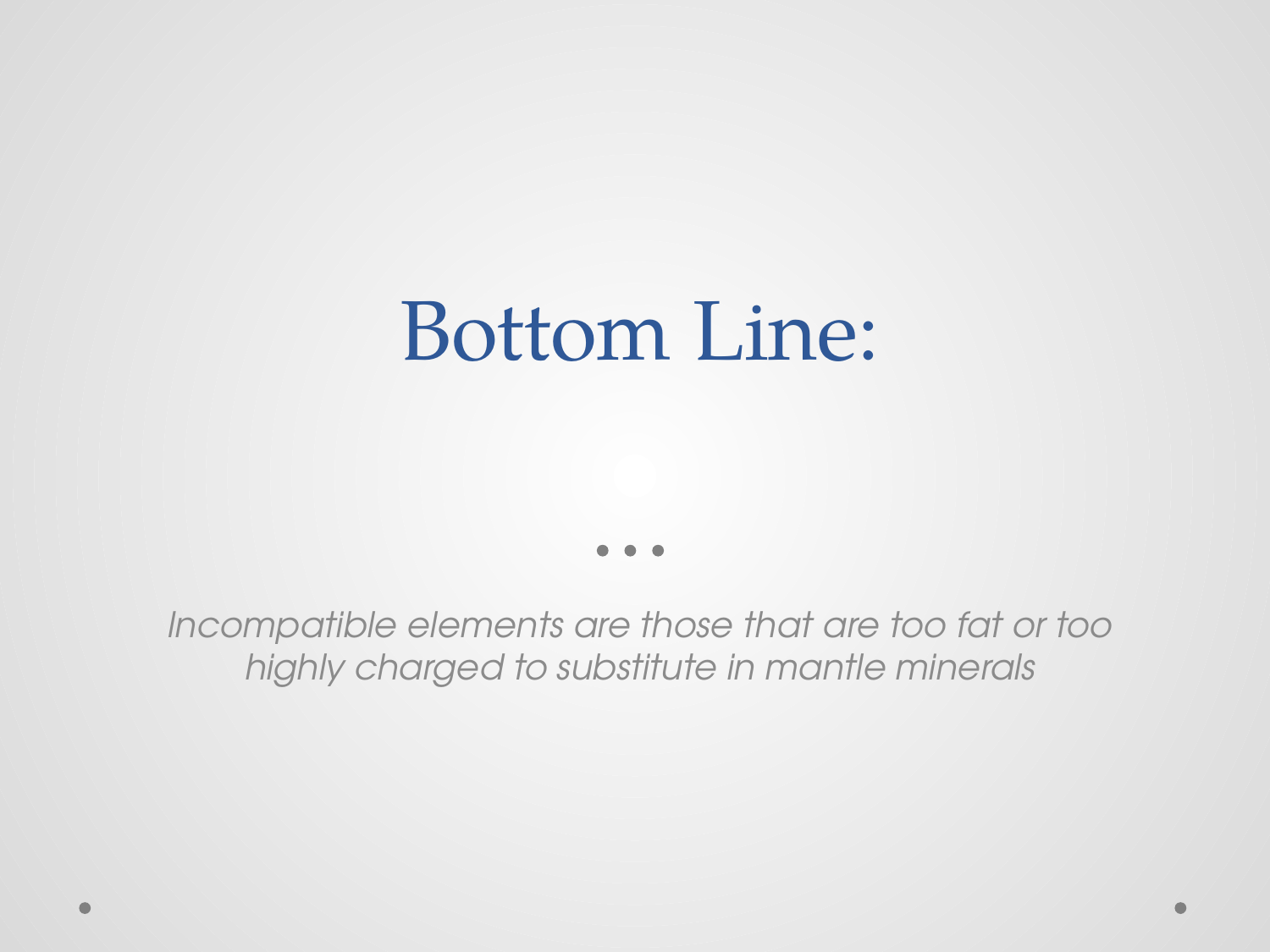

# Bottom Line:
Incompatible elements are those that are too fat or too highly charged to substitute in mantle minerals